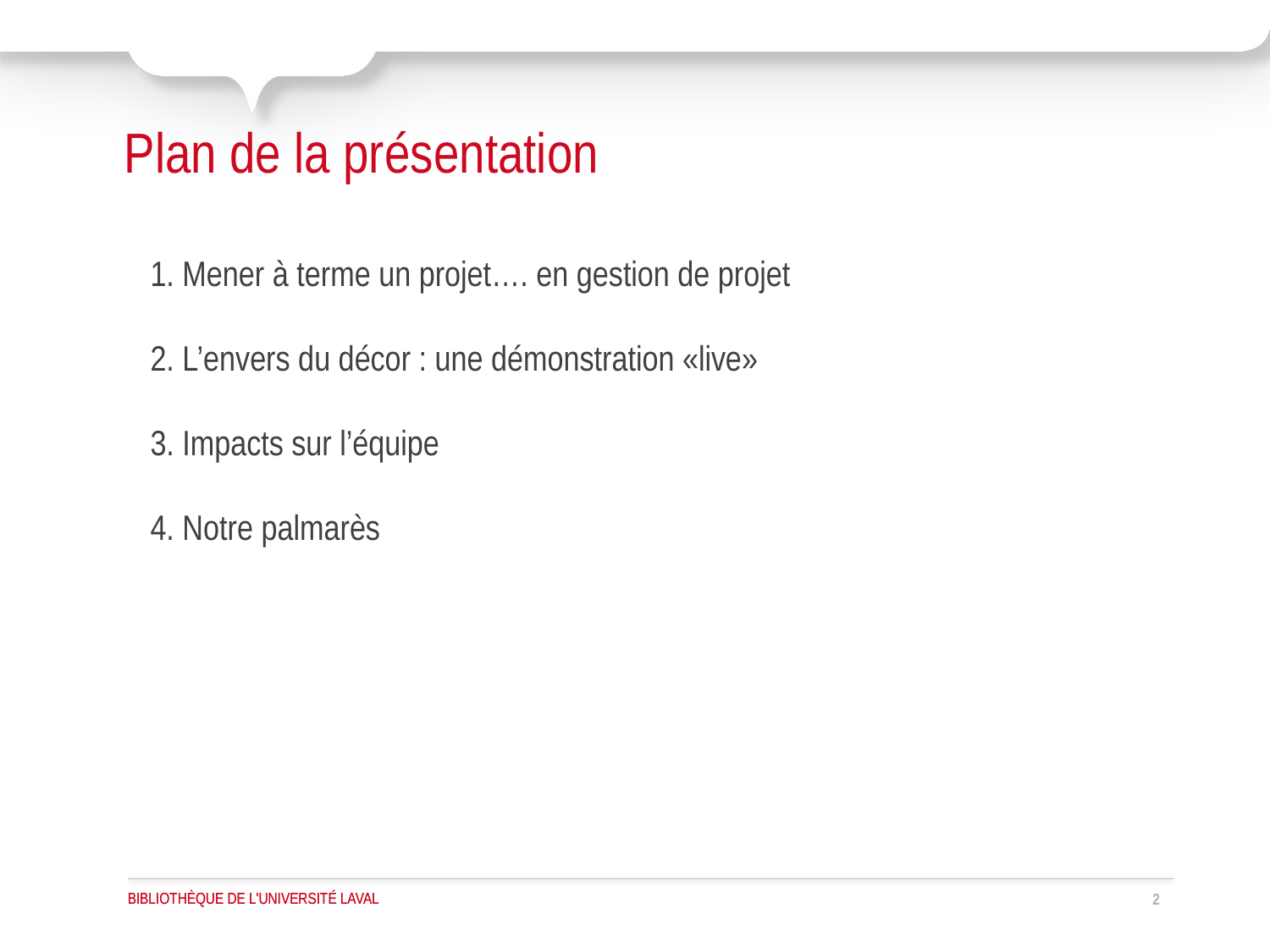

# Plan de la présentation
1. Mener à terme un projet…. en gestion de projet
2. L’envers du décor : une démonstration «live»

3. Impacts sur l’équipe

4. Notre palmarès

2